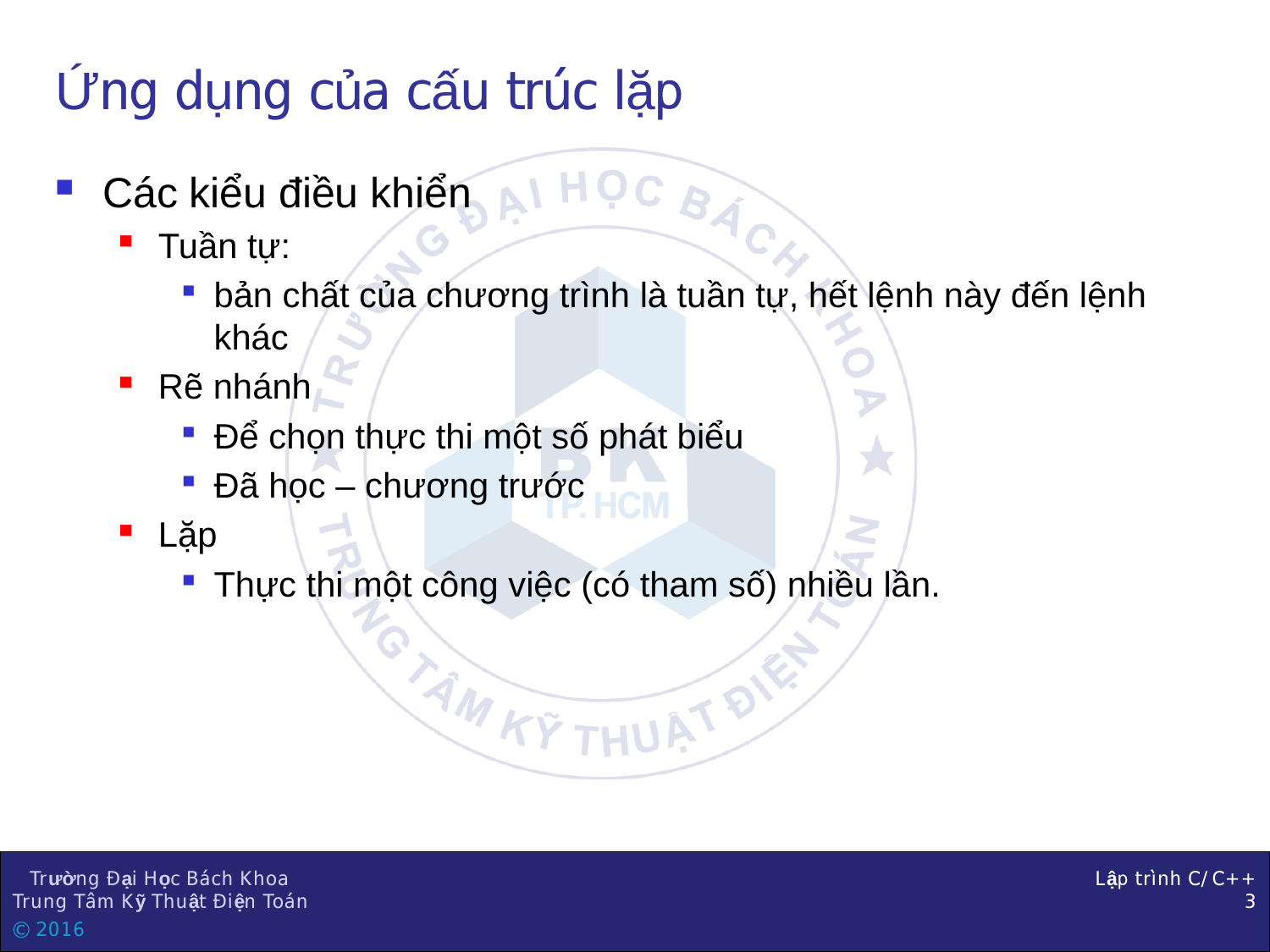

# Ứng dụng của cấu trúc lặp
Các kiểu điều khiển
Tuần tự:
bản chất của chương trình là tuần tự, hết lệnh này đến lệnh khác
Rẽ nhánh
Để chọn thực thi một số phát biểu
Đã học – chương trước
Lặp
Thực thi một công việc (có tham số) nhiều lần.